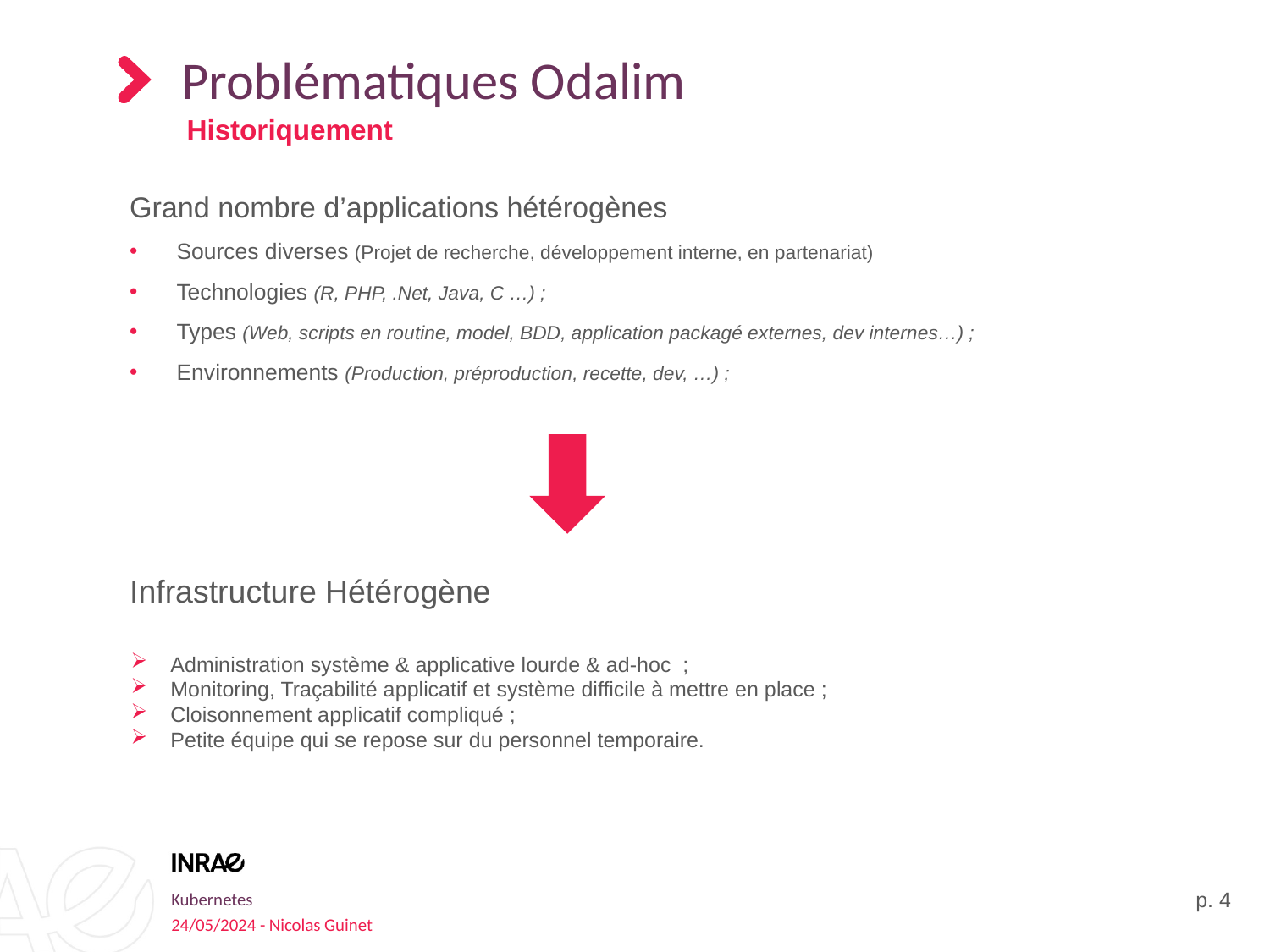

# Problématiques Odalim
Historiquement
Grand nombre d’applications hétérogènes
Sources diverses (Projet de recherche, développement interne, en partenariat)
Technologies (R, PHP, .Net, Java, C …) ;
Types (Web, scripts en routine, model, BDD, application packagé externes, dev internes…) ;
Environnements (Production, préproduction, recette, dev, …) ;

Infrastructure Hétérogène

Administration système & applicative lourde & ad-hoc  ;
Monitoring, Traçabilité applicatif et système difficile à mettre en place ;
Cloisonnement applicatif compliqué ;
Petite équipe qui se repose sur du personnel temporaire.